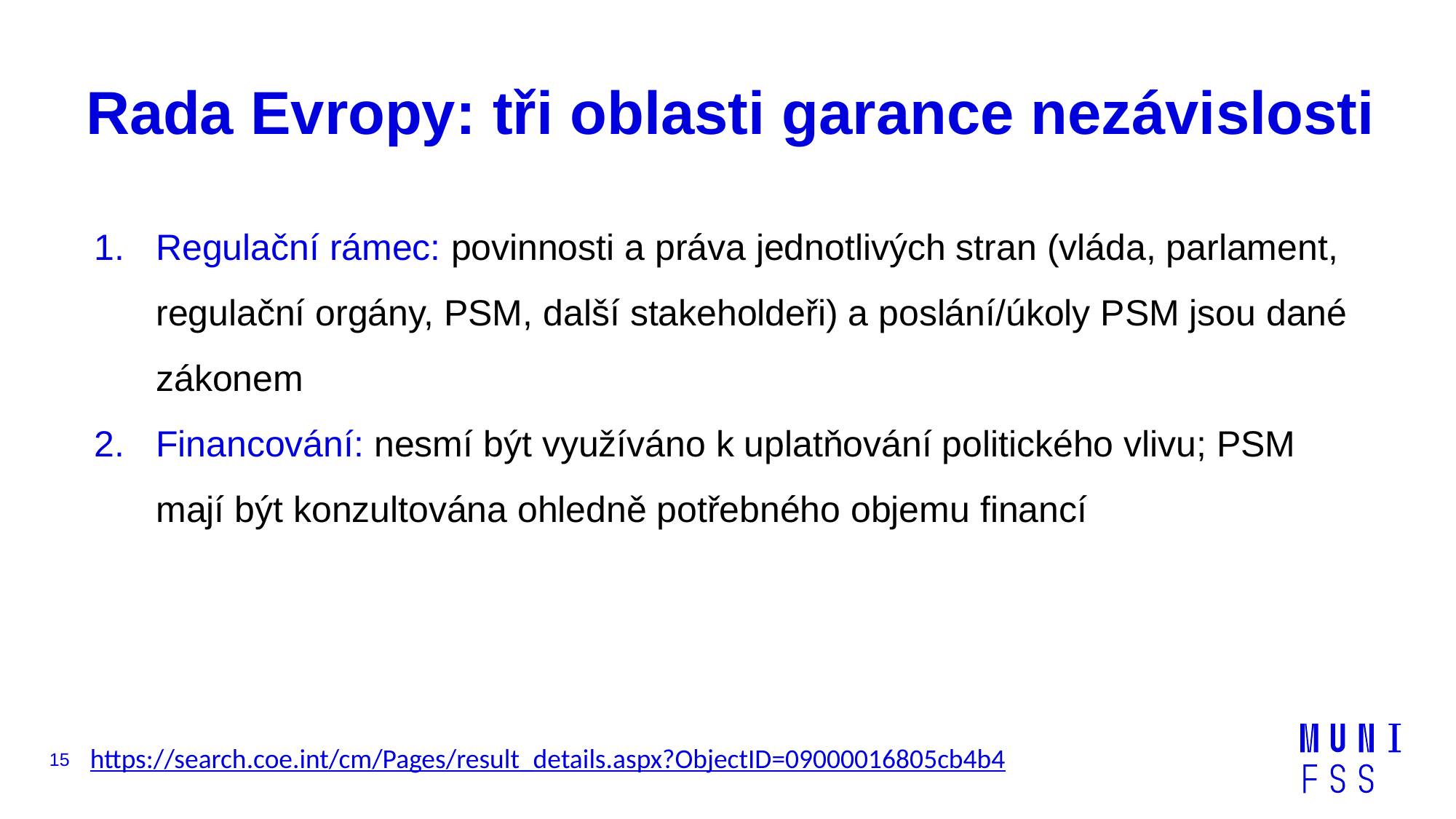

# Rada Evropy: tři oblasti garance nezávislosti
Regulační rámec: povinnosti a práva jednotlivých stran (vláda, parlament, regulační orgány, PSM, další stakeholdeři) a poslání/úkoly PSM jsou dané zákonem
Financování: nesmí být využíváno k uplatňování politického vlivu; PSM mají být konzultována ohledně potřebného objemu financí

https://search.coe.int/cm/Pages/result_details.aspx?ObjectID=09000016805cb4b4
15